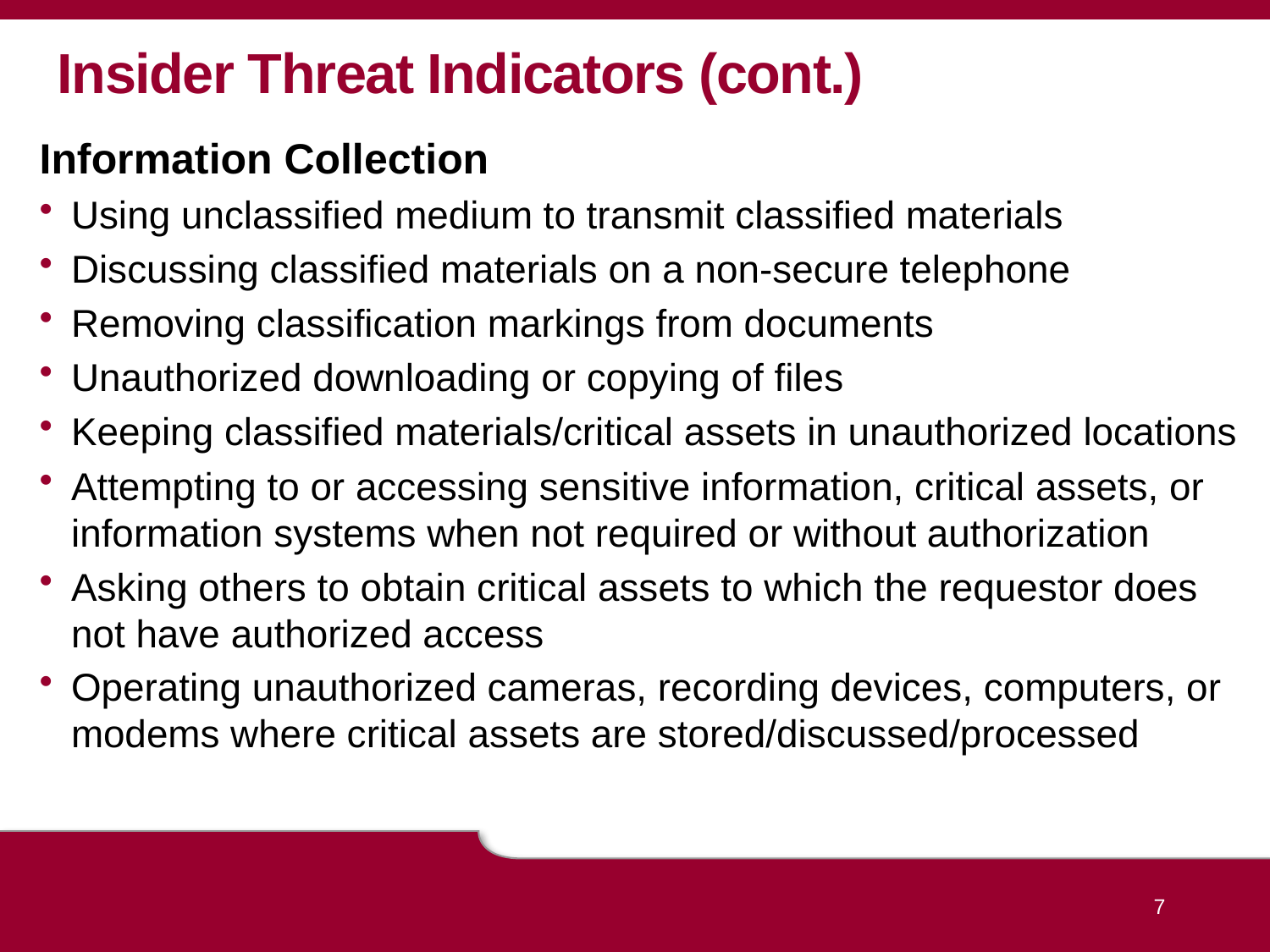

# Insider Threat Indicators (cont.)
Information Collection
Using unclassified medium to transmit classified materials
Discussing classified materials on a non-secure telephone
Removing classification markings from documents
Unauthorized downloading or copying of files
Keeping classified materials/critical assets in unauthorized locations
Attempting to or accessing sensitive information, critical assets, or information systems when not required or without authorization
Asking others to obtain critical assets to which the requestor does not have authorized access
Operating unauthorized cameras, recording devices, computers, or modems where critical assets are stored/discussed/processed